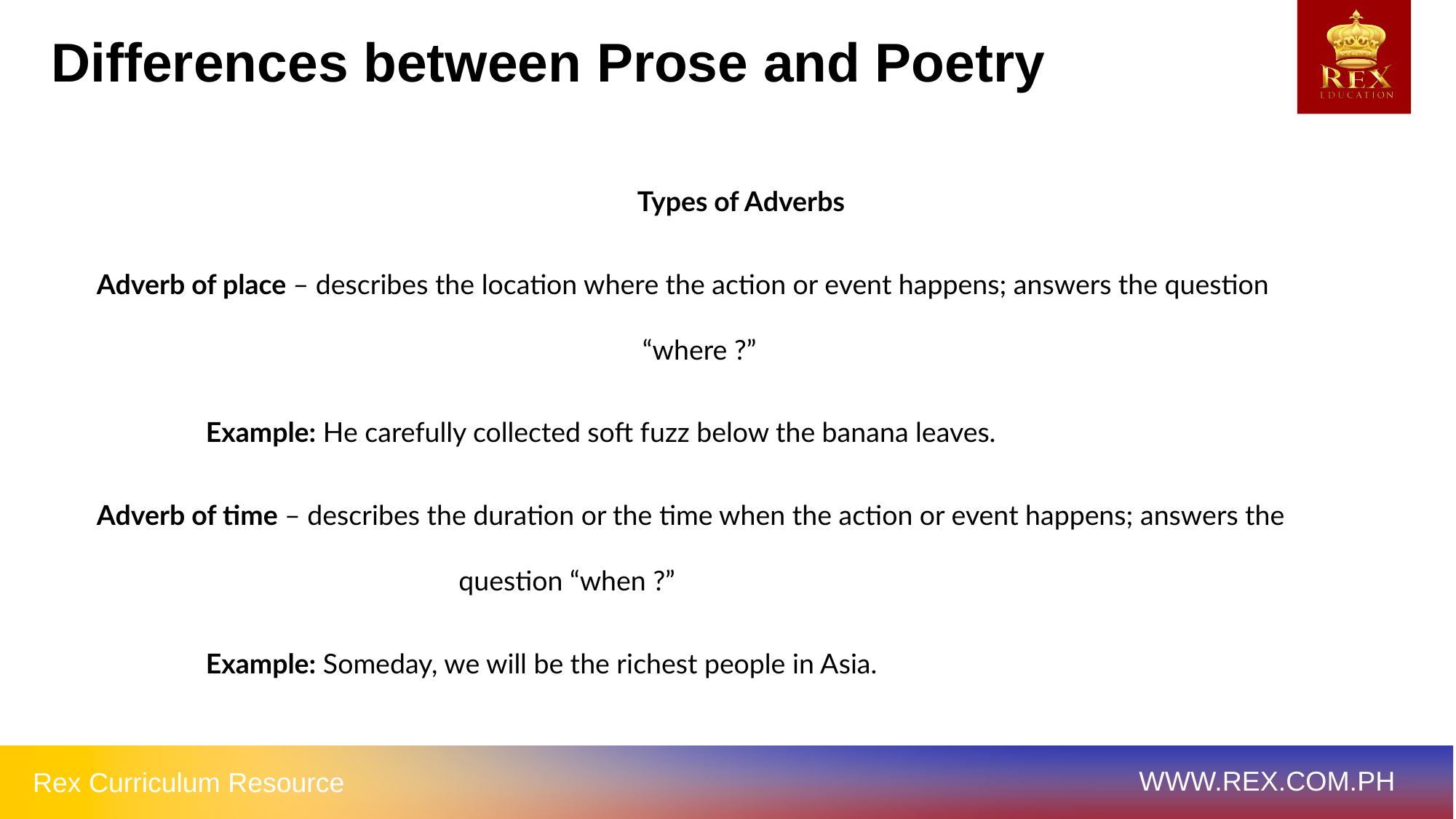

Differences between Prose and Poetry
Types of Adverbs
Adverb of place – describes the location where the action or event happens; answers the question 						“where ?”
	Example: He carefully collected soft fuzz below the banana leaves.
Adverb of time – describes the duration or the time when the action or event happens; answers the 				     question “when ?”
	Example: Someday, we will be the richest people in Asia.